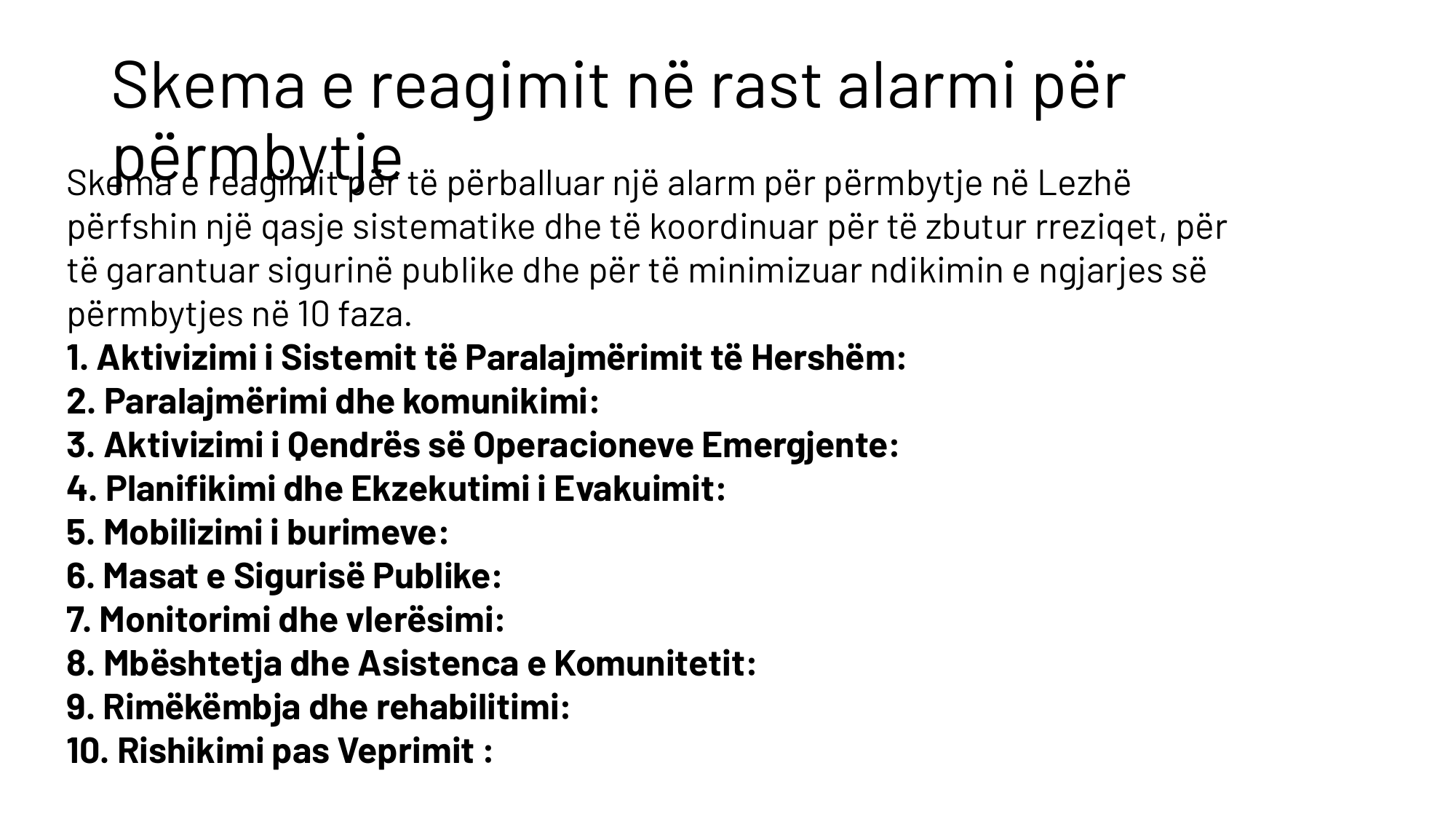

# Skema e reagimit në rast alarmi për përmbytje

Skema e reagimit për të përballuar një alarm për përmbytje në Lezhë përfshin një qasje sistematike dhe të koordinuar për të zbutur rreziqet, për të garantuar sigurinë publike dhe për të minimizuar ndikimin e ngjarjes së përmbytjes në 10 faza.
1. Aktivizimi i Sistemit të Paralajmërimit të Hershëm:
2. Paralajmërimi dhe komunikimi:
3. Aktivizimi i Qendrës së Operacioneve Emergjente:
4. Planifikimi dhe Ekzekutimi i Evakuimit:
5. Mobilizimi i burimeve:
6. Masat e Sigurisë Publike:
7. Monitorimi dhe vlerësimi:
8. Mbështetja dhe Asistenca e Komunitetit:
9. Rimëkëmbja dhe rehabilitimi:
10. Rishikimi pas Veprimit :